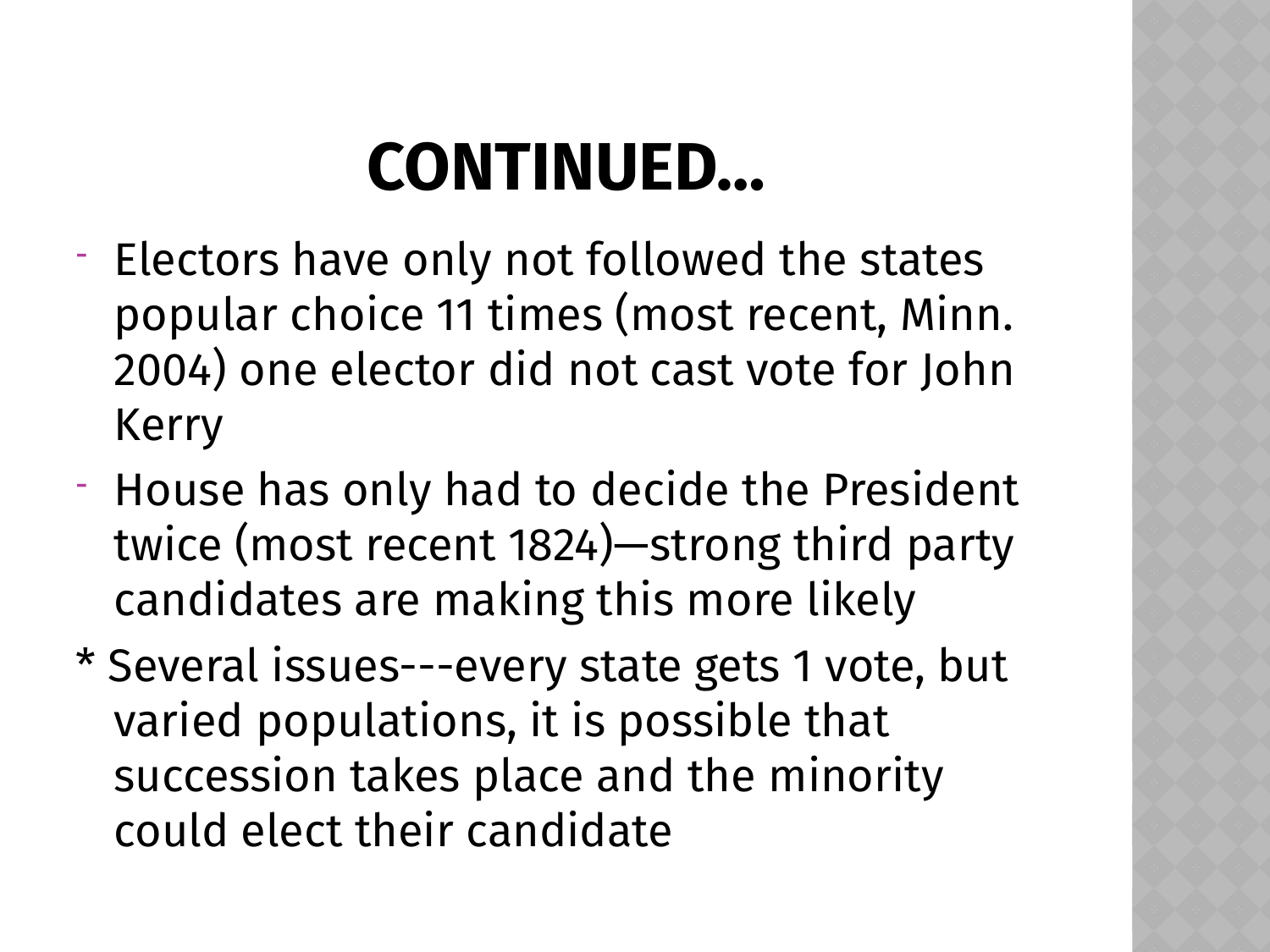

# Continued…
Electors have only not followed the states popular choice 11 times (most recent, Minn. 2004) one elector did not cast vote for John Kerry
House has only had to decide the President twice (most recent 1824)—strong third party candidates are making this more likely
* Several issues---every state gets 1 vote, but varied populations, it is possible that succession takes place and the minority could elect their candidate